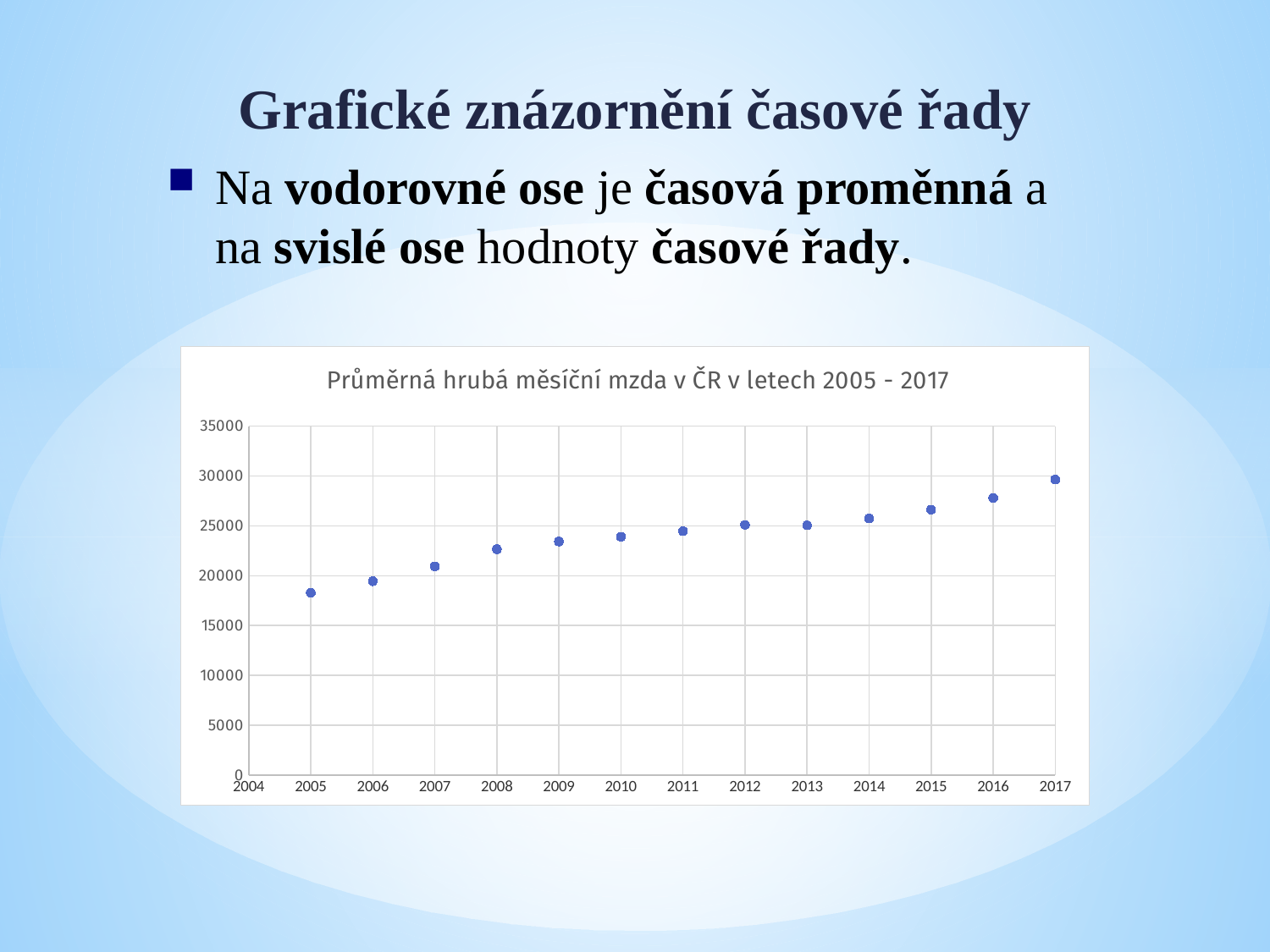

Grafické znázornění časové řady
Na vodorovné ose je časová proměnná a na svislé ose hodnoty časové řady.

### Chart: Průměrná hrubá měsíční mzda v ČR v letech 2005 - 2017

| Category |  |
|---|---|